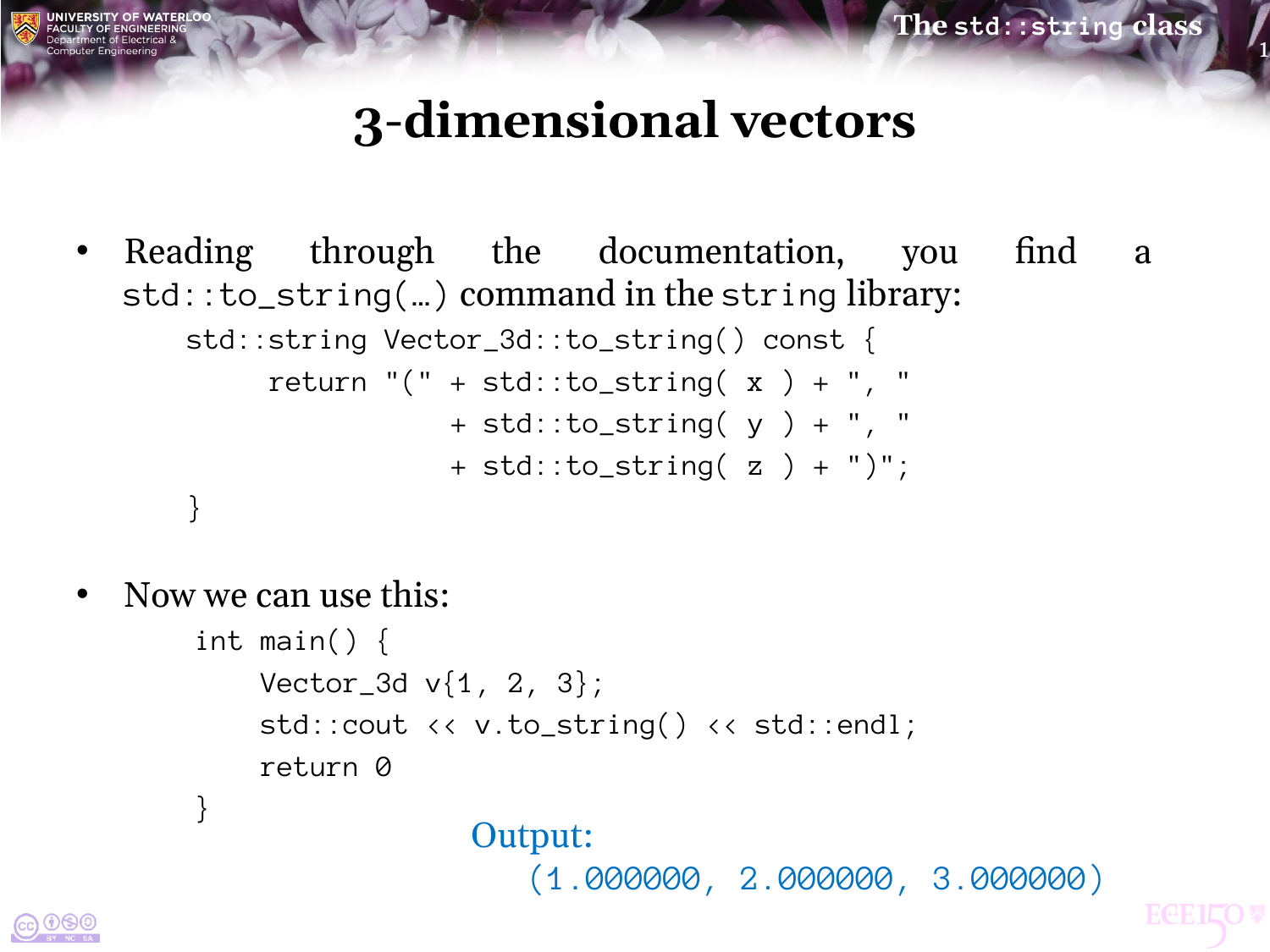

# 3-dimensional vectors
Reading through the documentation, you find a std::to_string(…) command in the string library:
std::string Vector_3d::to_string() const {
     return "(" + std::to_string( x ) + ", "
                + std::to_string( y ) + ", "
                + std::to_string( z ) + ")";
}

Now we can use this:
int main() {
    Vector_3d v{1, 2, 3};
    std::cout << v.to_string() << std::endl;
    return 0
}
Output:
   (1.000000, 2.000000, 3.000000)